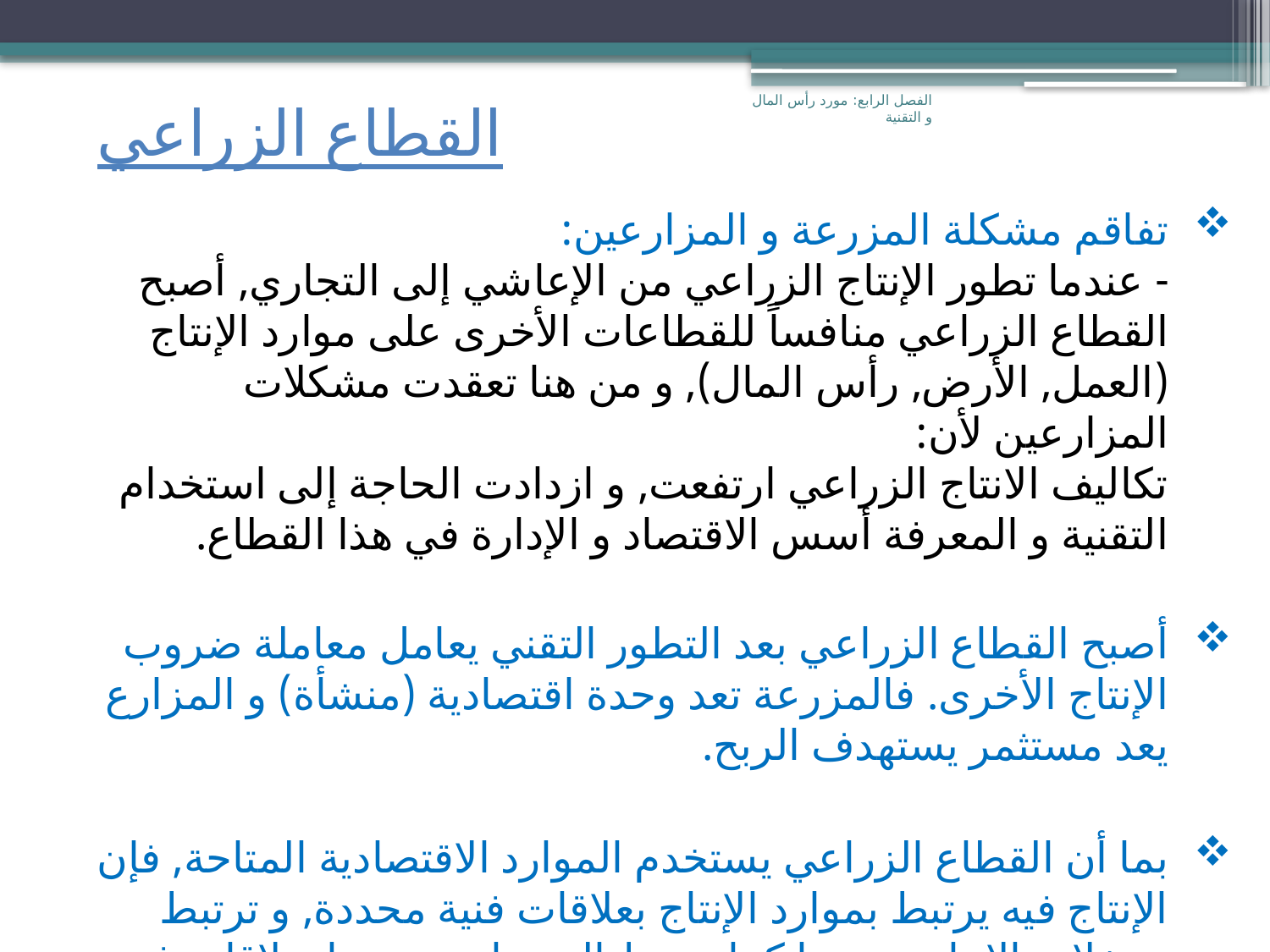

# القطاع الزراعي
الفصل الرابع: مورد رأس المال و التقنية
تفاقم مشكلة المزرعة و المزارعين:
- عندما تطور الإنتاج الزراعي من الإعاشي إلى التجاري, أصبح القطاع الزراعي منافساً للقطاعات الأخرى على موارد الإنتاج (العمل, الأرض, رأس المال), و من هنا تعقدت مشكلات المزارعين لأن:
تكاليف الانتاج الزراعي ارتفعت, و ازدادت الحاجة إلى استخدام التقنية و المعرفة أسس الاقتصاد و الإدارة في هذا القطاع.
أصبح القطاع الزراعي بعد التطور التقني يعامل معاملة ضروب الإنتاج الأخرى. فالمزرعة تعد وحدة اقتصادية (منشأة) و المزارع يعد مستثمر يستهدف الربح.
بما أن القطاع الزراعي يستخدم الموارد الاقتصادية المتاحة, فإن الإنتاج فيه يرتبط بموارد الإنتاج بعلاقات فنية محددة, و ترتبط مدخلات الإنتاج ببعضها كما ترتبط المنتجات ببعضها بعلاقات فنية.